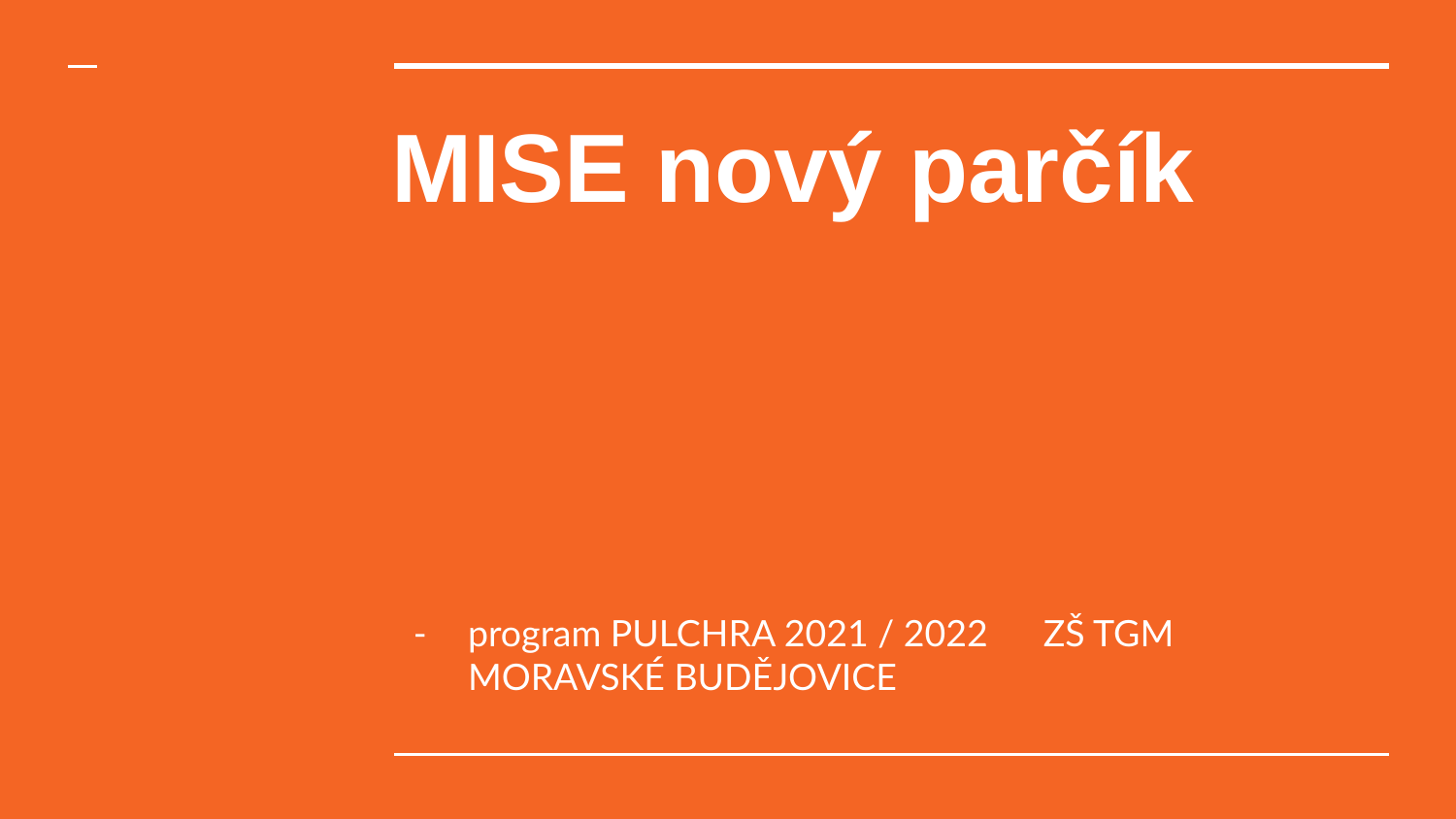

# MISE nový parčík

program PULCHRA 2021 / 2022      ZŠ TGM MORAVSKÉ BUDĚJOVICE